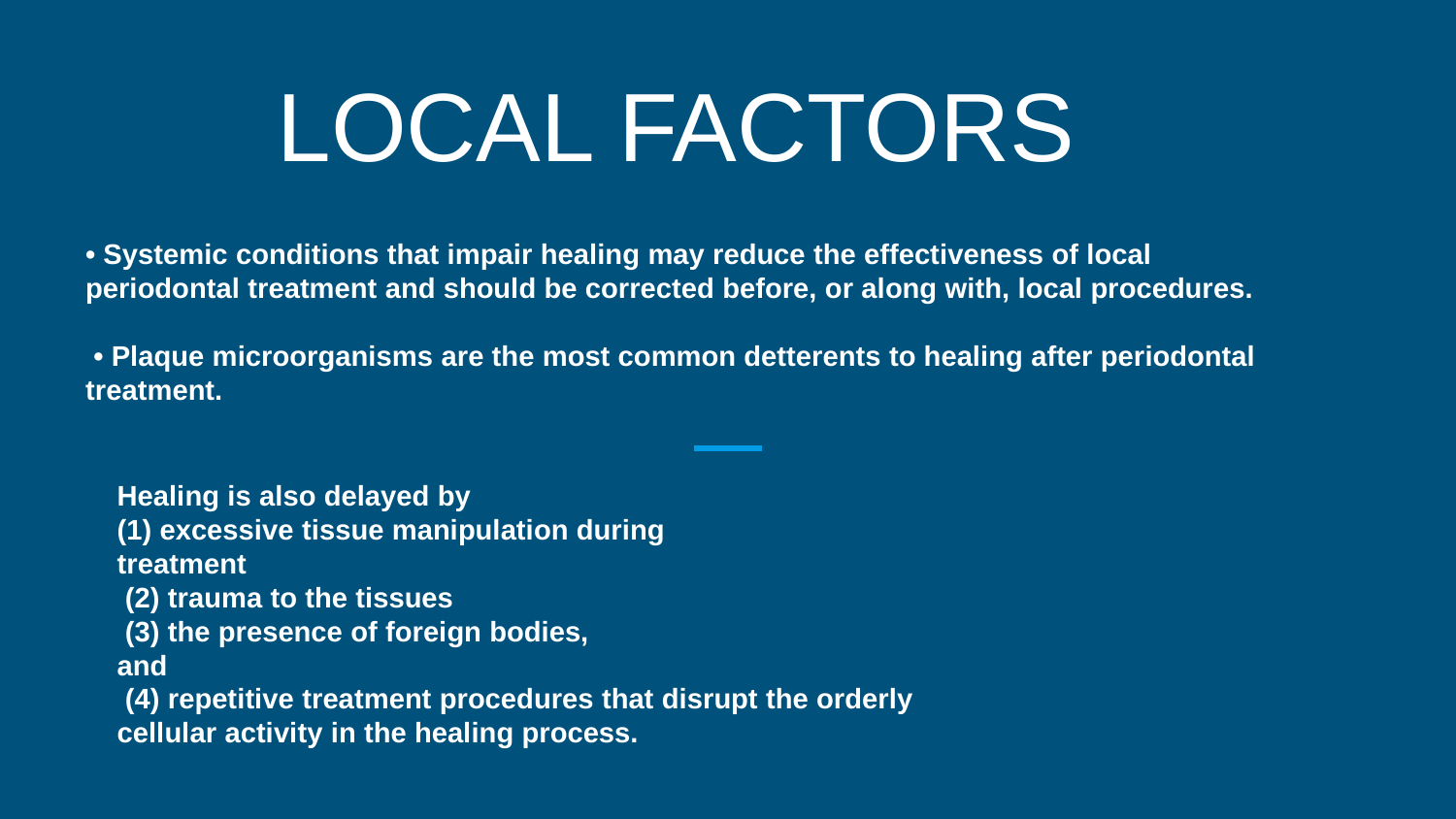

# LOCAL FACTORS
• Systemic conditions that impair healing may reduce the effectiveness of local periodontal treatment and should be corrected before, or along with, local procedures.

 • Plaque microorganisms are the most common detterents to healing after periodontal treatment.
Healing is also delayed by
(1) excessive tissue manipulation during
treatment
 (2) trauma to the tissues
 (3) the presence of foreign bodies,
and
 (4) repetitive treatment procedures that disrupt the orderly
cellular activity in the healing process.